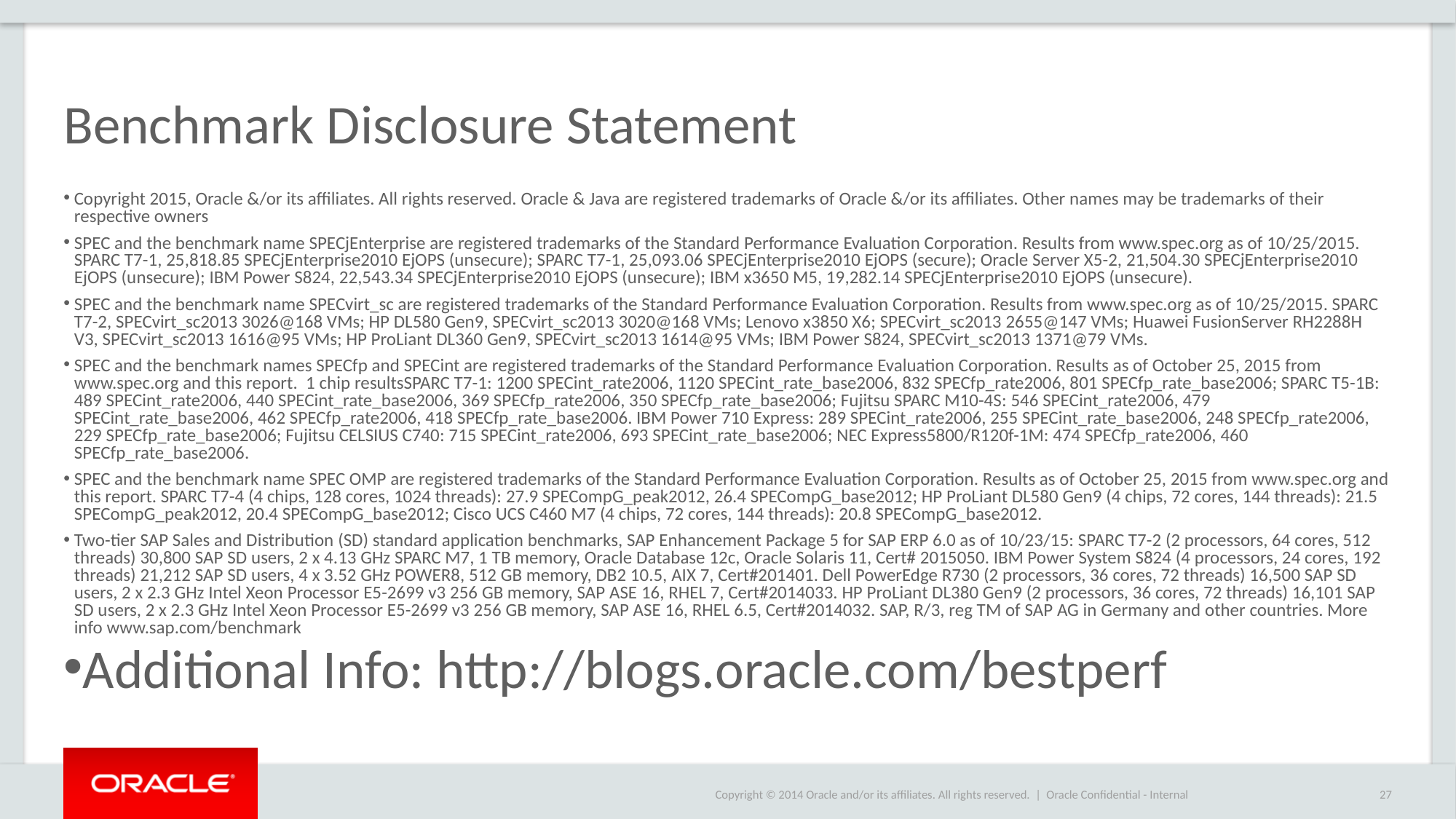

# Benchmark Disclosure Statement
Copyright 2015, Oracle &/or its affiliates. All rights reserved. Oracle & Java are registered trademarks of Oracle &/or its affiliates. Other names may be trademarks of their respective owners
SPEC and the benchmark name SPECjEnterprise are registered trademarks of the Standard Performance Evaluation Corporation. Results from www.spec.org as of 10/25/2015. SPARC T7-1, 25,818.85 SPECjEnterprise2010 EjOPS (unsecure); SPARC T7-1, 25,093.06 SPECjEnterprise2010 EjOPS (secure); Oracle Server X5-2, 21,504.30 SPECjEnterprise2010 EjOPS (unsecure); IBM Power S824, 22,543.34 SPECjEnterprise2010 EjOPS (unsecure); IBM x3650 M5, 19,282.14 SPECjEnterprise2010 EjOPS (unsecure).
SPEC and the benchmark name SPECvirt_sc are registered trademarks of the Standard Performance Evaluation Corporation. Results from www.spec.org as of 10/25/2015. SPARC T7-2, SPECvirt_sc2013 3026@168 VMs; HP DL580 Gen9, SPECvirt_sc2013 3020@168 VMs; Lenovo x3850 X6; SPECvirt_sc2013 2655@147 VMs; Huawei FusionServer RH2288H V3, SPECvirt_sc2013 1616@95 VMs; HP ProLiant DL360 Gen9, SPECvirt_sc2013 1614@95 VMs; IBM Power S824, SPECvirt_sc2013 1371@79 VMs.
SPEC and the benchmark names SPECfp and SPECint are registered trademarks of the Standard Performance Evaluation Corporation. Results as of October 25, 2015 from www.spec.org and this report.  1 chip resultsSPARC T7-1: 1200 SPECint_rate2006, 1120 SPECint_rate_base2006, 832 SPECfp_rate2006, 801 SPECfp_rate_base2006; SPARC T5-1B: 489 SPECint_rate2006, 440 SPECint_rate_base2006, 369 SPECfp_rate2006, 350 SPECfp_rate_base2006; Fujitsu SPARC M10-4S: 546 SPECint_rate2006, 479 SPECint_rate_base2006, 462 SPECfp_rate2006, 418 SPECfp_rate_base2006. IBM Power 710 Express: 289 SPECint_rate2006, 255 SPECint_rate_base2006, 248 SPECfp_rate2006, 229 SPECfp_rate_base2006; Fujitsu CELSIUS C740: 715 SPECint_rate2006, 693 SPECint_rate_base2006; NEC Express5800/R120f-1M: 474 SPECfp_rate2006, 460 SPECfp_rate_base2006.
SPEC and the benchmark name SPEC OMP are registered trademarks of the Standard Performance Evaluation Corporation. Results as of October 25, 2015 from www.spec.org and this report. SPARC T7-4 (4 chips, 128 cores, 1024 threads): 27.9 SPECompG_peak2012, 26.4 SPECompG_base2012; HP ProLiant DL580 Gen9 (4 chips, 72 cores, 144 threads): 21.5 SPECompG_peak2012, 20.4 SPECompG_base2012; Cisco UCS C460 M7 (4 chips, 72 cores, 144 threads): 20.8 SPECompG_base2012.
Two-tier SAP Sales and Distribution (SD) standard application benchmarks, SAP Enhancement Package 5 for SAP ERP 6.0 as of 10/23/15: SPARC T7-2 (2 processors, 64 cores, 512 threads) 30,800 SAP SD users, 2 x 4.13 GHz SPARC M7, 1 TB memory, Oracle Database 12c, Oracle Solaris 11, Cert# 2015050. IBM Power System S824 (4 processors, 24 cores, 192 threads) 21,212 SAP SD users, 4 x 3.52 GHz POWER8, 512 GB memory, DB2 10.5, AIX 7, Cert#201401. Dell PowerEdge R730 (2 processors, 36 cores, 72 threads) 16,500 SAP SD users, 2 x 2.3 GHz Intel Xeon Processor E5-2699 v3 256 GB memory, SAP ASE 16, RHEL 7, Cert#2014033. HP ProLiant DL380 Gen9 (2 processors, 36 cores, 72 threads) 16,101 SAP SD users, 2 x 2.3 GHz Intel Xeon Processor E5-2699 v3 256 GB memory, SAP ASE 16, RHEL 6.5, Cert#2014032. SAP, R/3, reg TM of SAP AG in Germany and other countries. More info www.sap.com/benchmark
Additional Info: http://blogs.oracle.com/bestperf
27